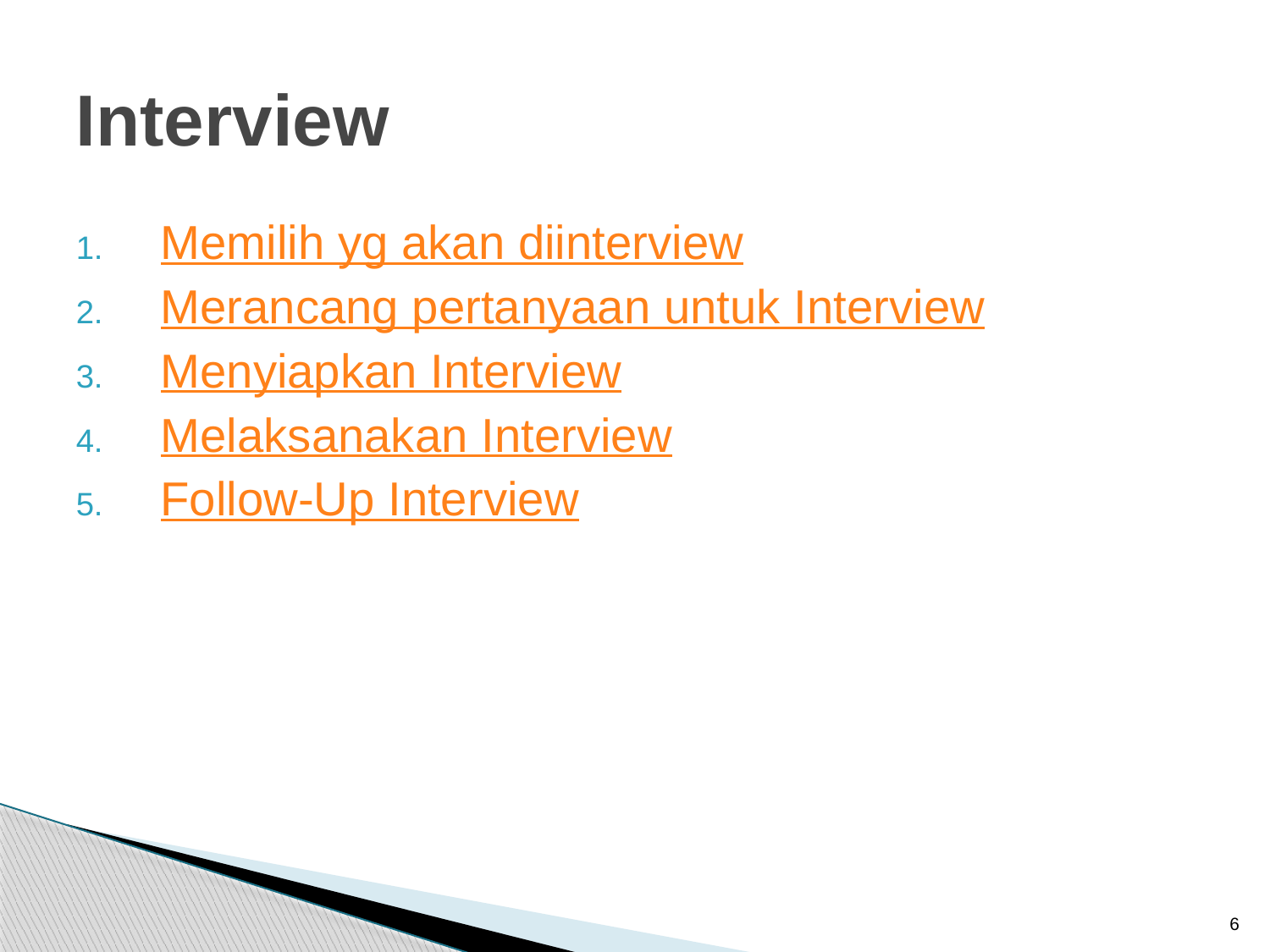

# Interview
Memilih yg akan diinterview
Merancang pertanyaan untuk Interview
Menyiapkan Interview
Melaksanakan Interview
Follow-Up Interview
6